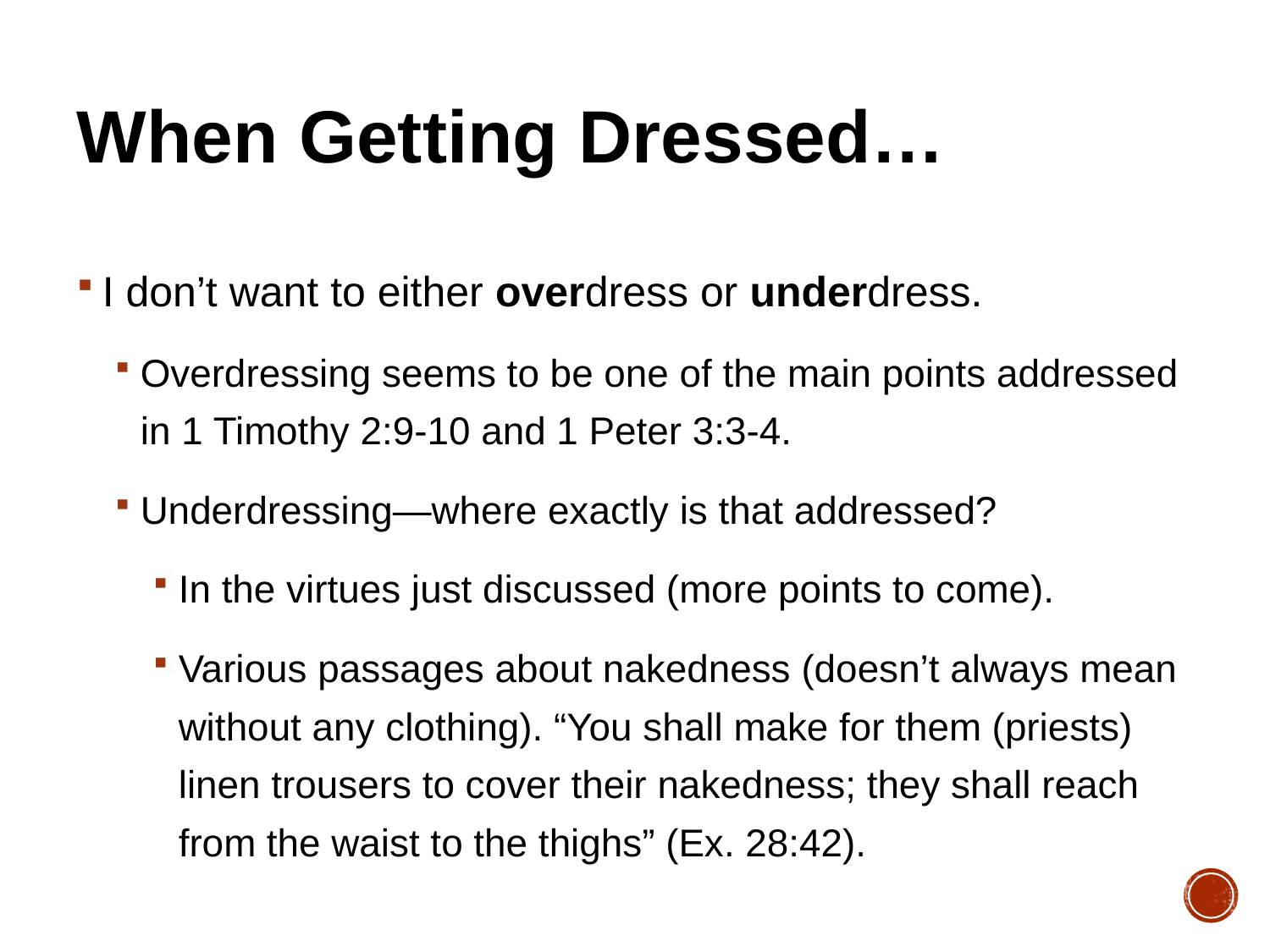

# When Getting Dressed…
I don’t want to either overdress or underdress.
Overdressing seems to be one of the main points addressed in 1 Timothy 2:9-10 and 1 Peter 3:3-4.
Underdressing—where exactly is that addressed?
In the virtues just discussed (more points to come).
Various passages about nakedness (doesn’t always mean without any clothing). “You shall make for them (priests) linen trousers to cover their nakedness; they shall reach from the waist to the thighs” (Ex. 28:42).